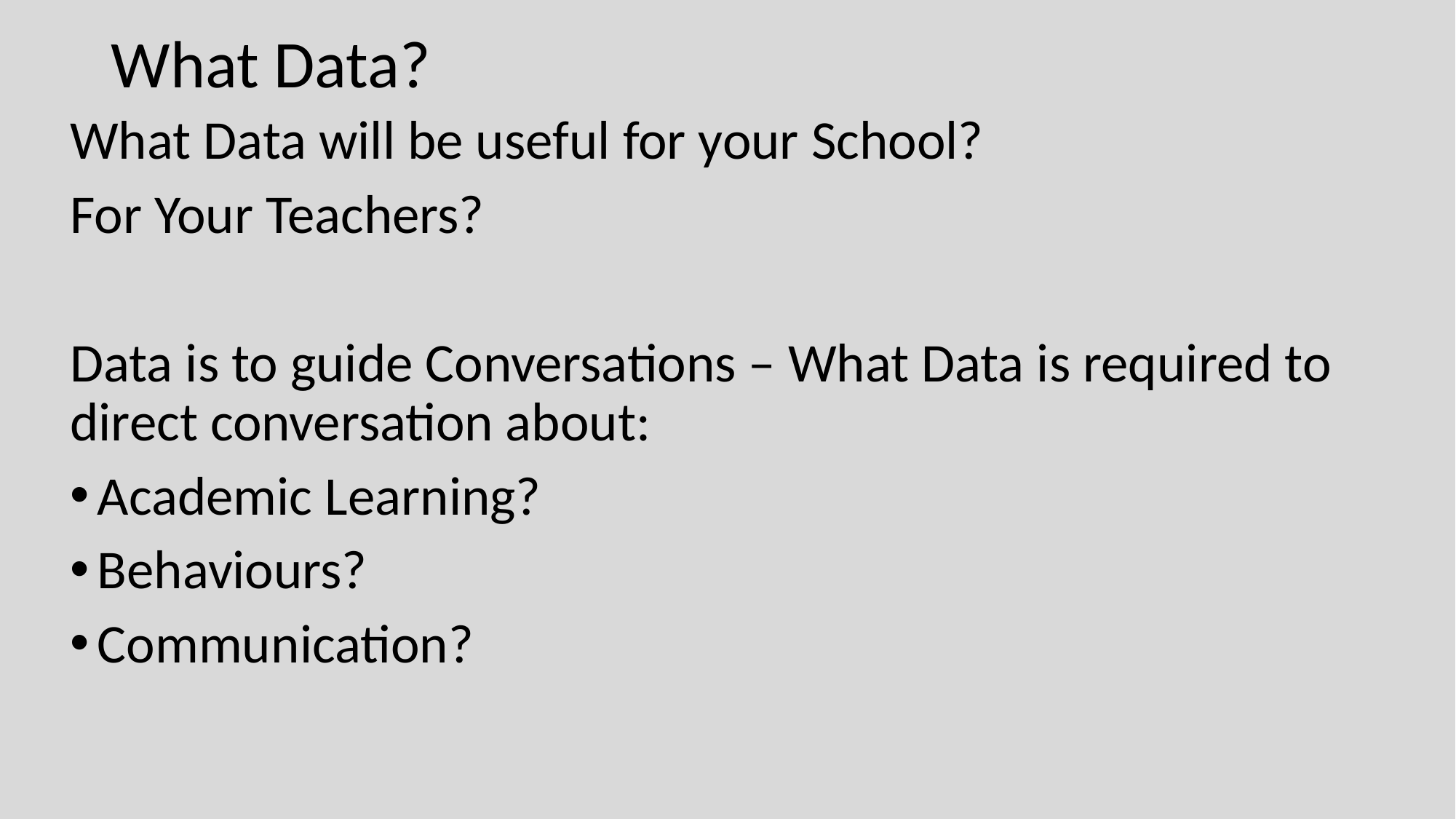

# What Data?
What Data will be useful for your School?
For Your Teachers?

Data is to guide Conversations – What Data is required to direct conversation about:
Academic Learning?
Behaviours?
Communication?